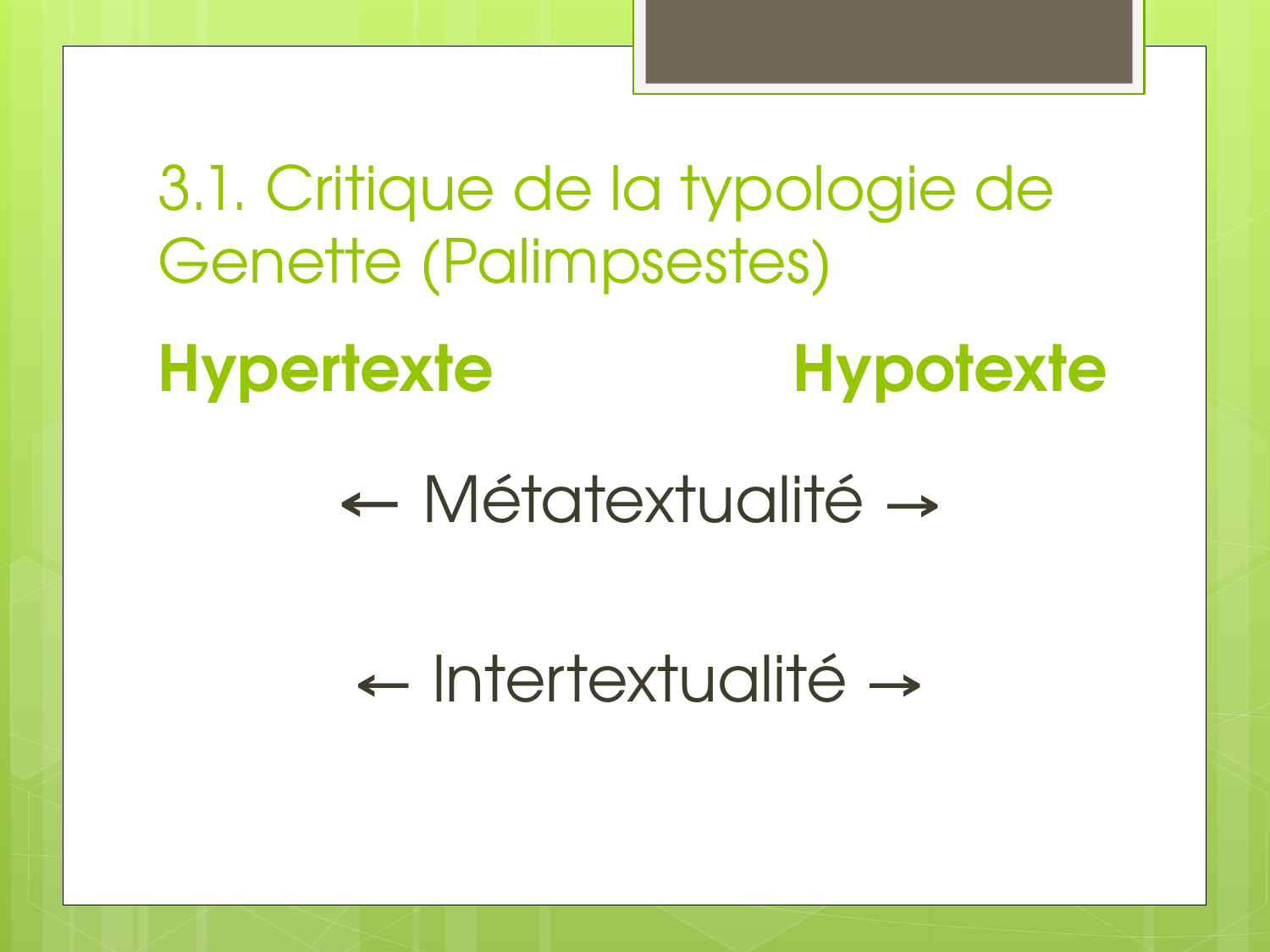

# 3.1. Critique de la typologie de Genette (Palimpsestes)
Hypertexte
Hypotexte
← Métatextualité →

← Intertextualité →